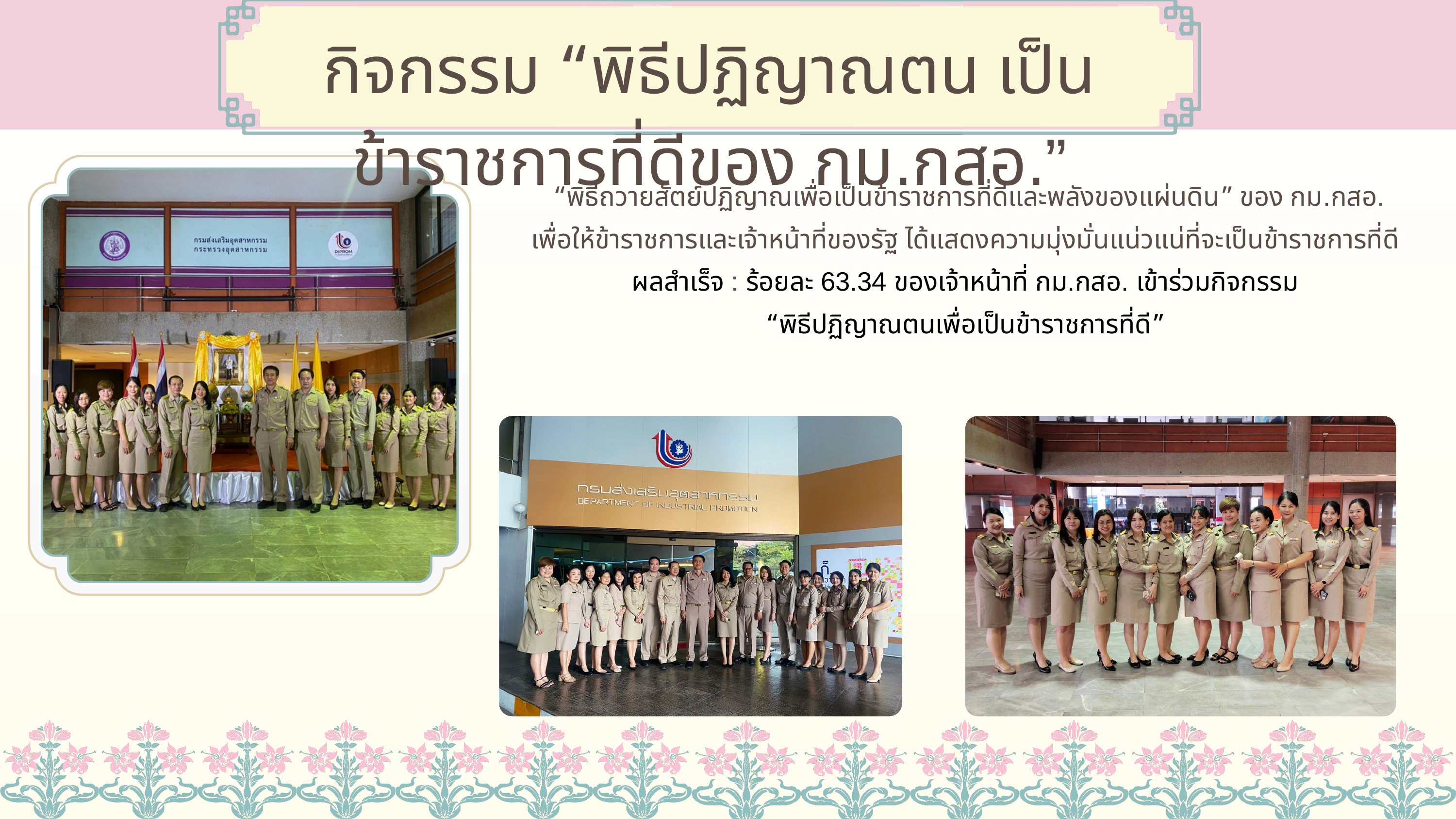

กิจกรรม “พิธีปฏิญาณตน เป็นข้าราชการที่ดีของ กม.กสอ.”

 “พิธีถวายสัตย์ปฏิญาณเพื่อเป็นข้าราชการที่ดีและพลังของแผ่นดิน” ของ กม.กสอ. เพื่อให้ข้าราชการและเจ้าหน้าที่ของรัฐ ได้แสดงความมุ่งมั่นแน่วแน่ที่จะเป็นข้าราชการที่ดี
ผลสำเร็จ : ร้อยละ 63.34 ของเจ้าหน้าที่ กม.กสอ. เข้าร่วมกิจกรรม
“พิธีปฏิญาณตนเพื่อเป็นข้าราชการที่ดี”